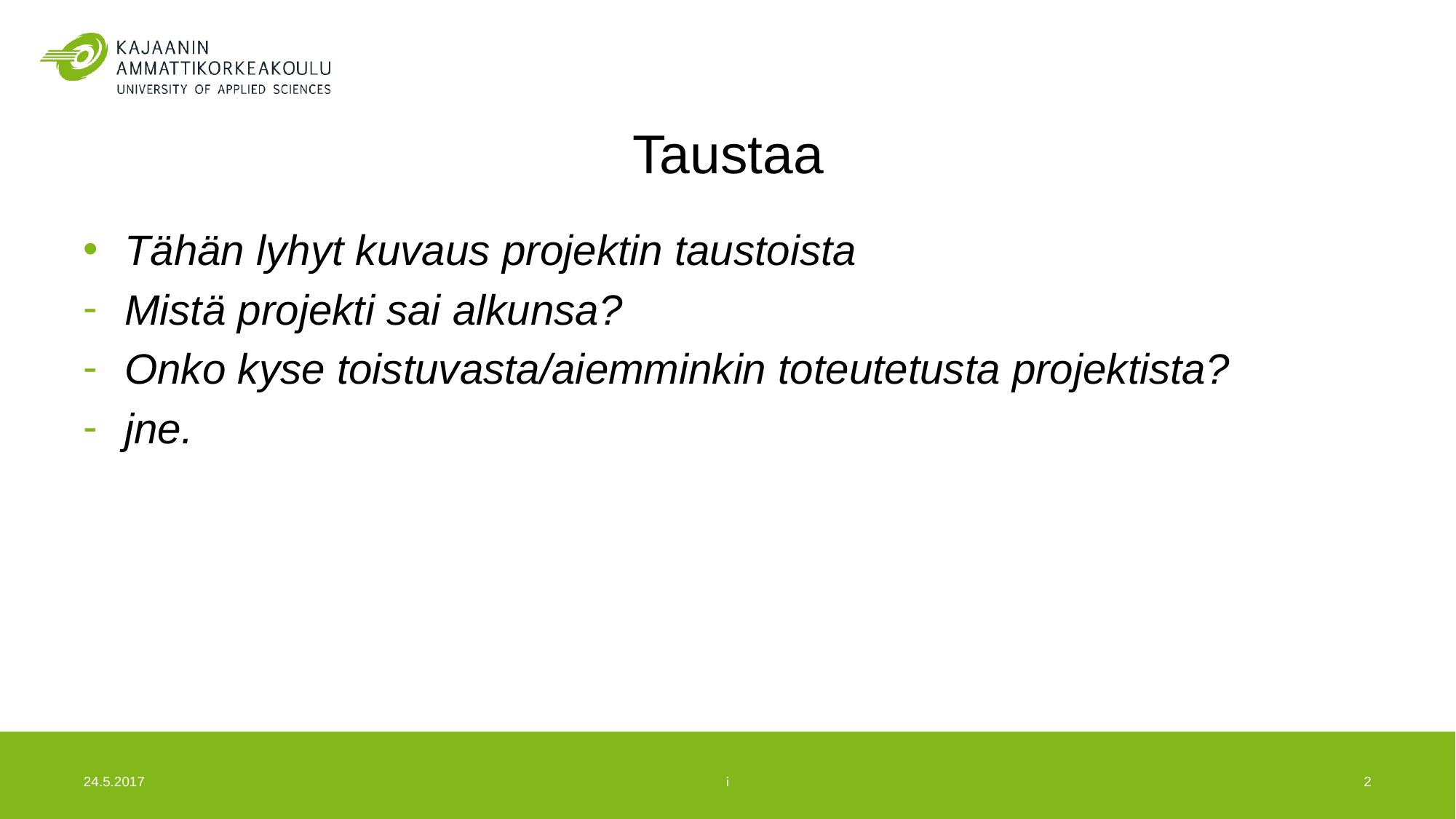

# Taustaa
Tähän lyhyt kuvaus projektin taustoista
Mistä projekti sai alkunsa?
Onko kyse toistuvasta/aiemminkin toteutetusta projektista?
jne.

24.5.2017
i
2